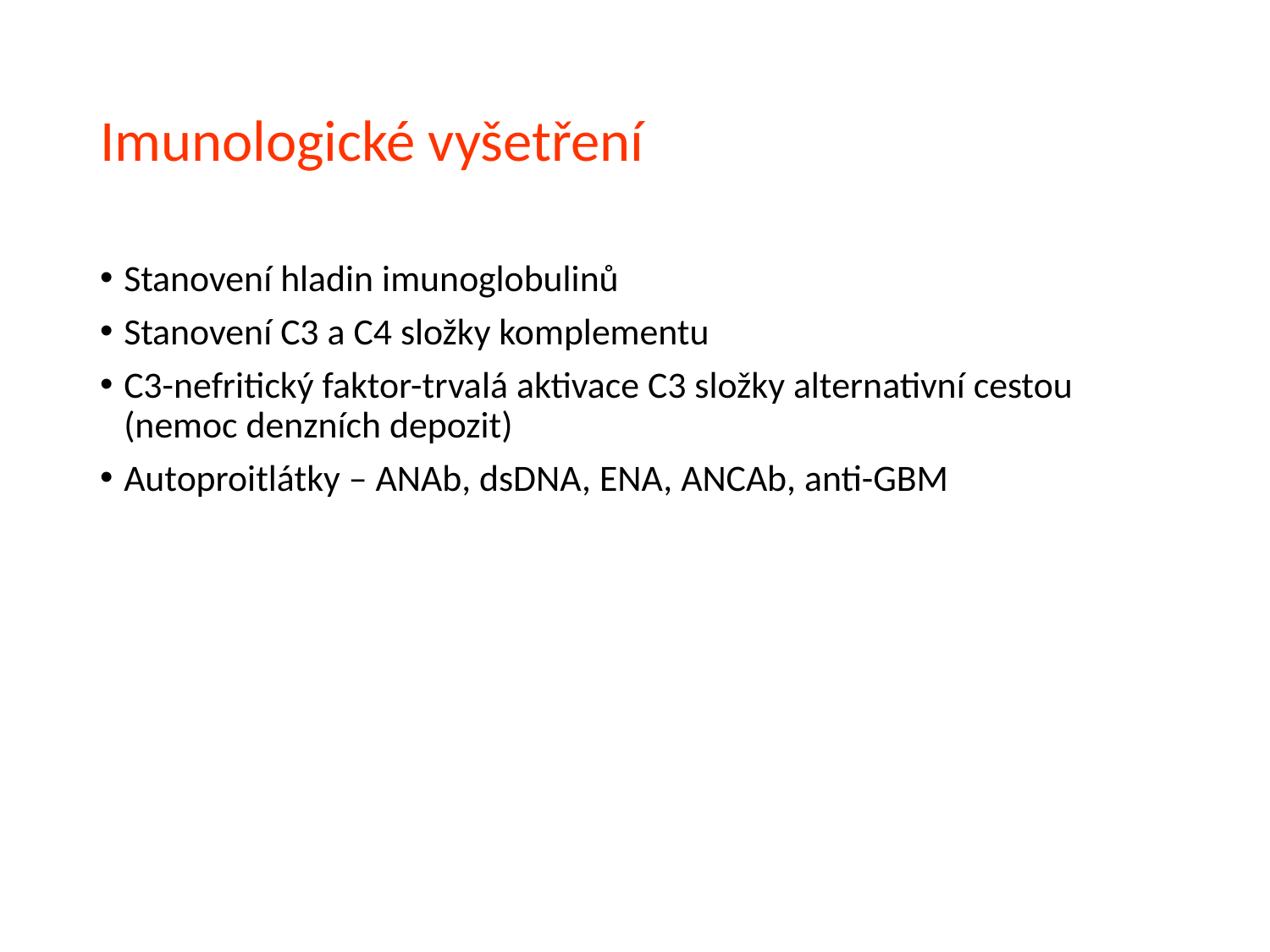

# Imunologické vyšetření
Stanovení hladin imunoglobulinů
Stanovení C3 a C4 složky komplementu
C3-nefritický faktor-trvalá aktivace C3 složky alternativní cestou (nemoc denzních depozit)
Autoproitlátky – ANAb, dsDNA, ENA, ANCAb, anti-GBM